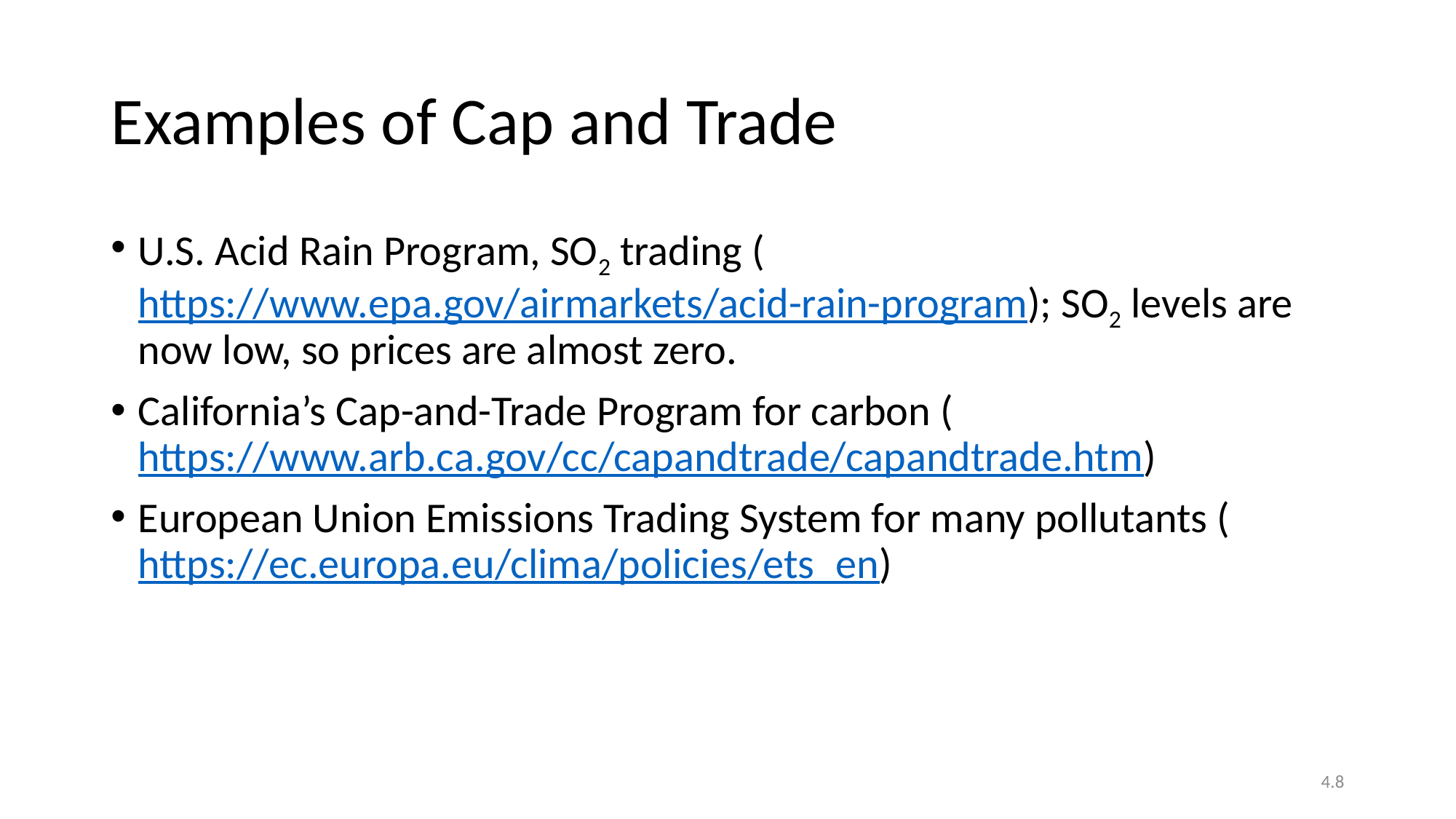

# Examples of Cap and Trade
U.S. Acid Rain Program, SO2 trading (https://www.epa.gov/airmarkets/acid-rain-program); SO2 levels are now low, so prices are almost zero.
California’s Cap-and-Trade Program for carbon (https://www.arb.ca.gov/cc/capandtrade/capandtrade.htm)
European Union Emissions Trading System for many pollutants (https://ec.europa.eu/clima/policies/ets_en)

4.8